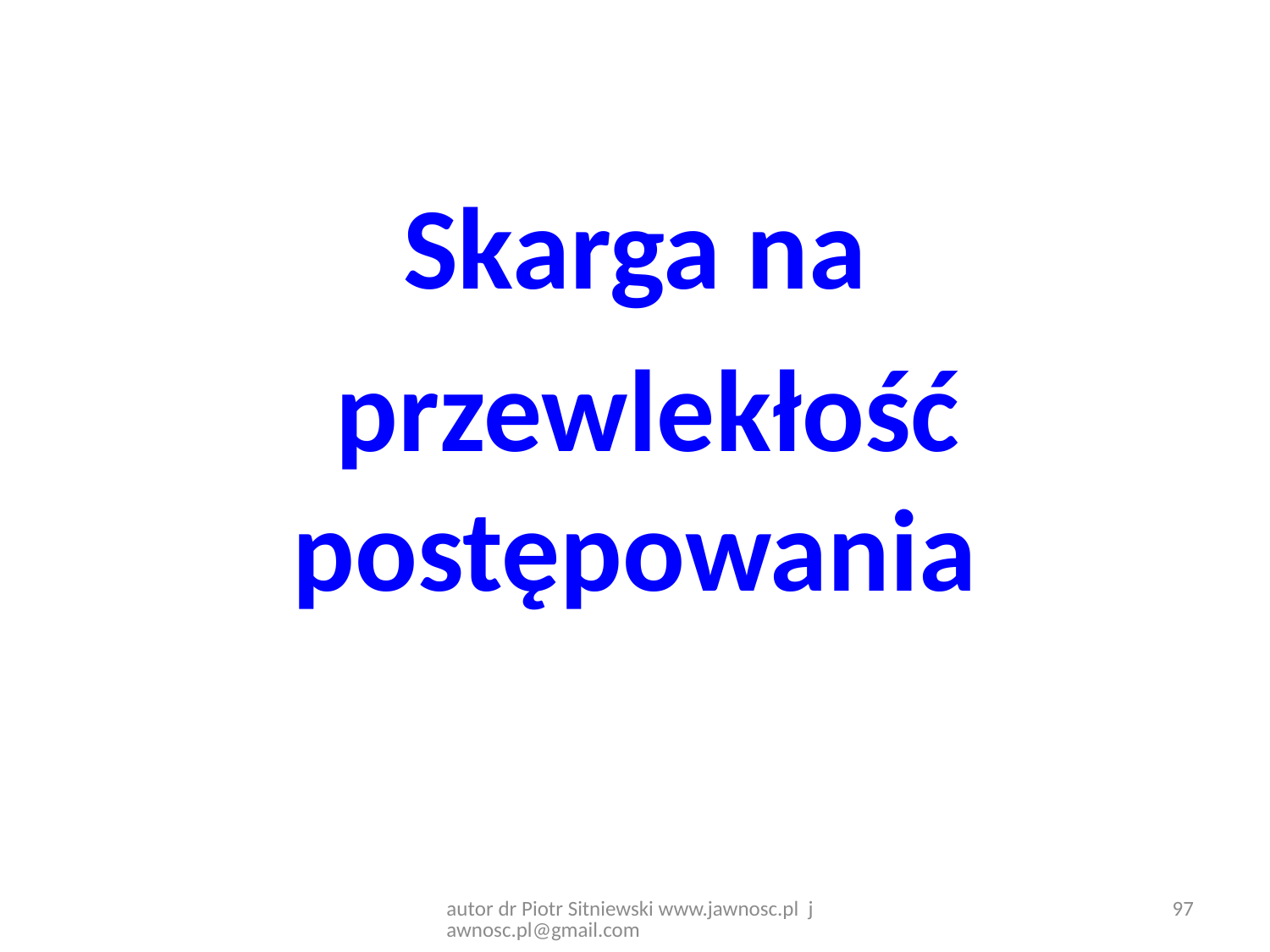

Skarga na
 przewlekłość postępowania
97
autor dr Piotr Sitniewski www.jawnosc.pl  jawnosc.pl@gmail.com